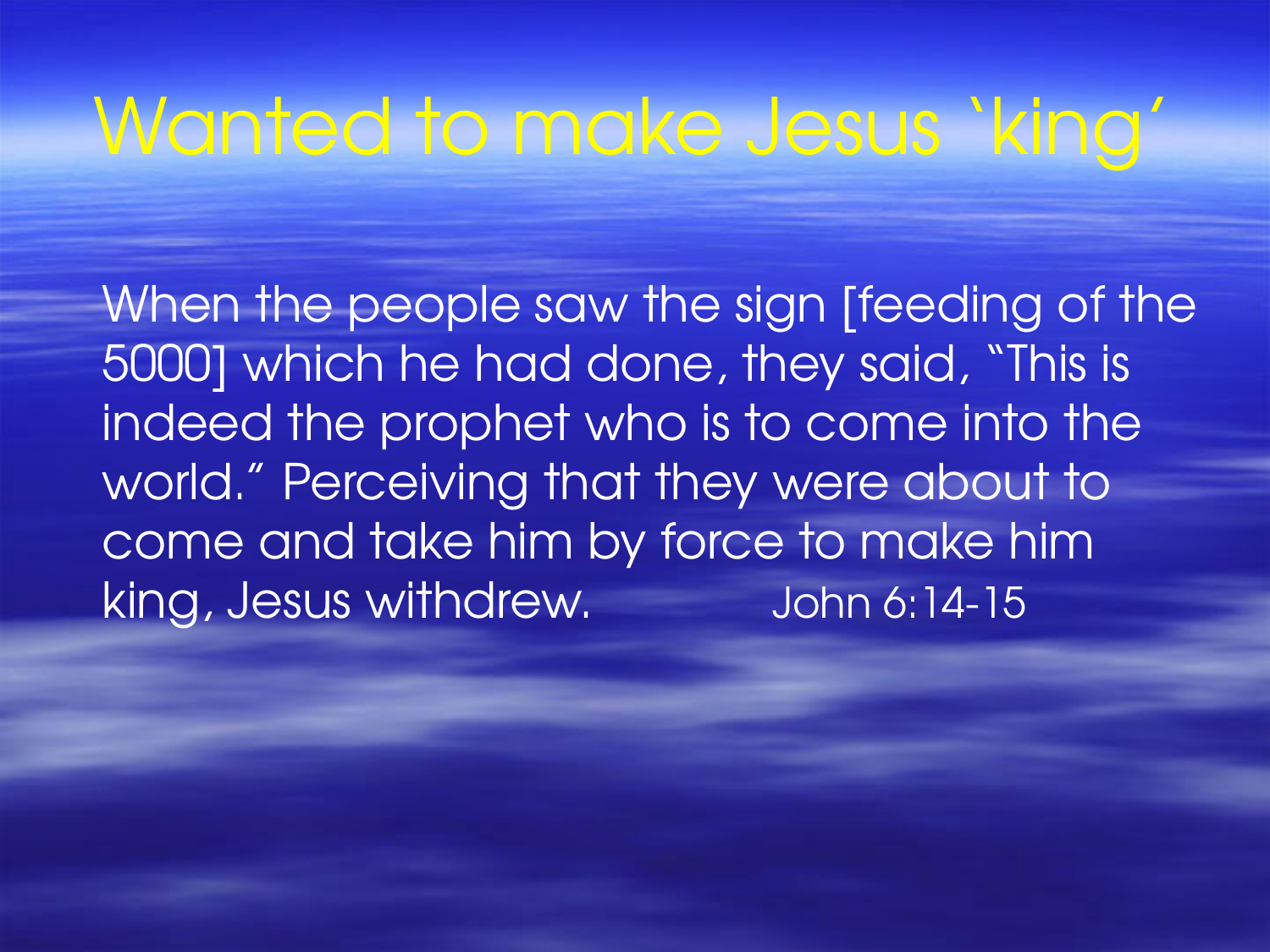

# Wanted to make Jesus ‘king’
	When the people saw the sign [feeding of the 5000] which he had done, they said, “This is indeed the prophet who is to come into the world.” Perceiving that they were about to come and take him by force to make him king, Jesus withdrew. 		   John 6:14-15